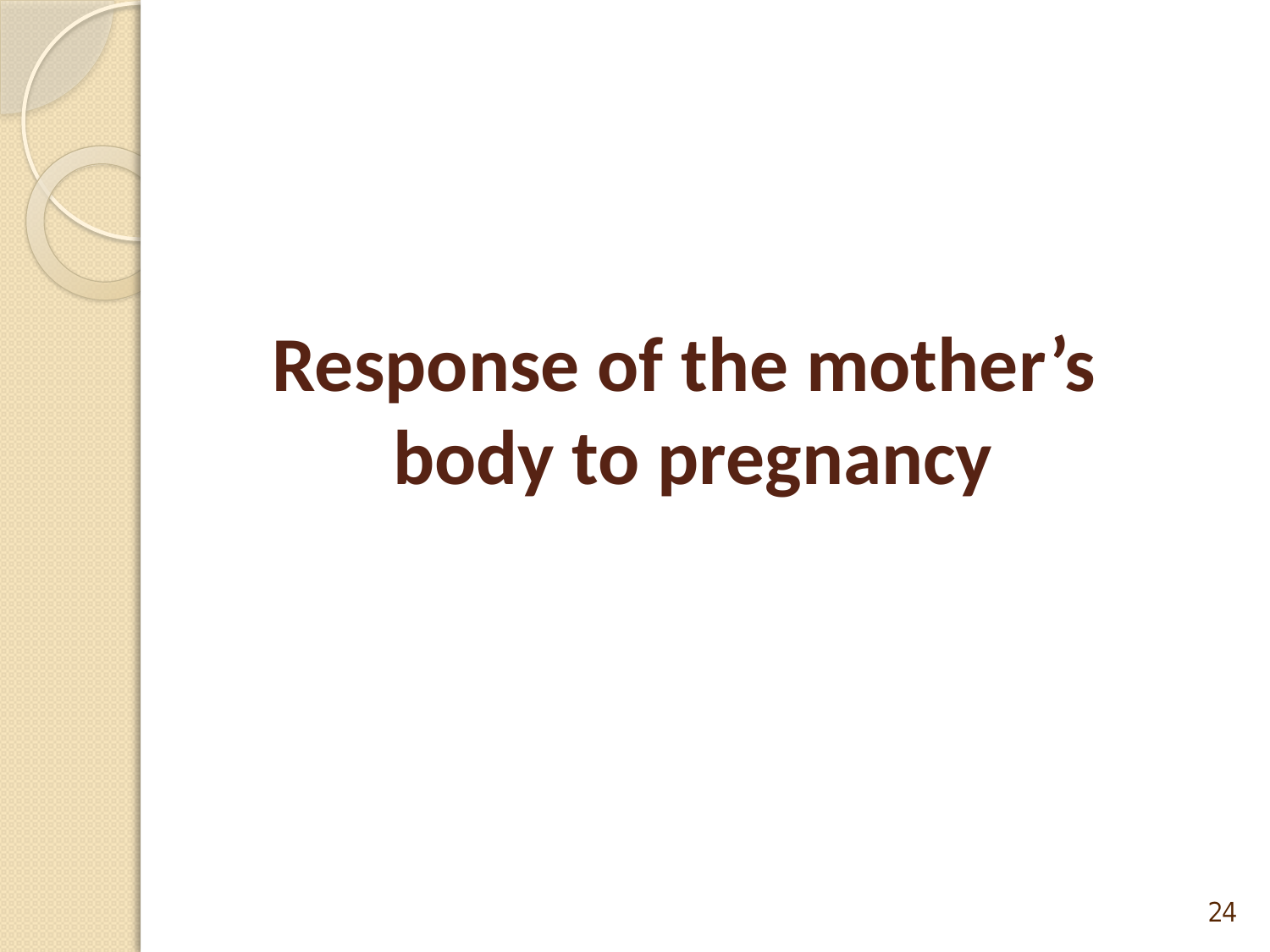

# Response of the mother’s body to pregnancy
24